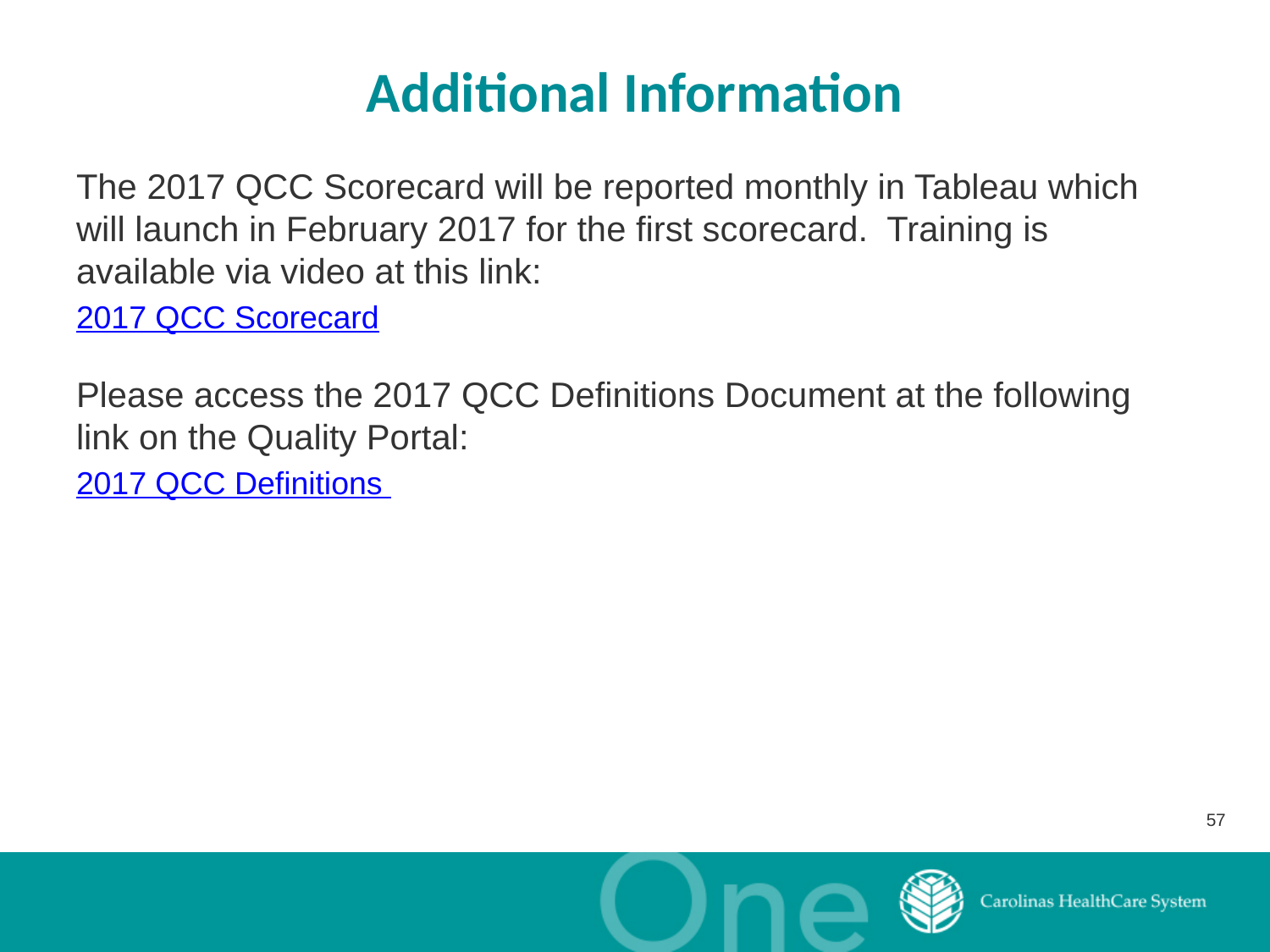

# Additional Information
The 2017 QCC Scorecard will be reported monthly in Tableau which will launch in February 2017 for the first scorecard.  Training is available via video at this link:
2017 QCC Scorecard

Please access the 2017 QCC Definitions Document at the following link on the Quality Portal:
2017 QCC Definitions